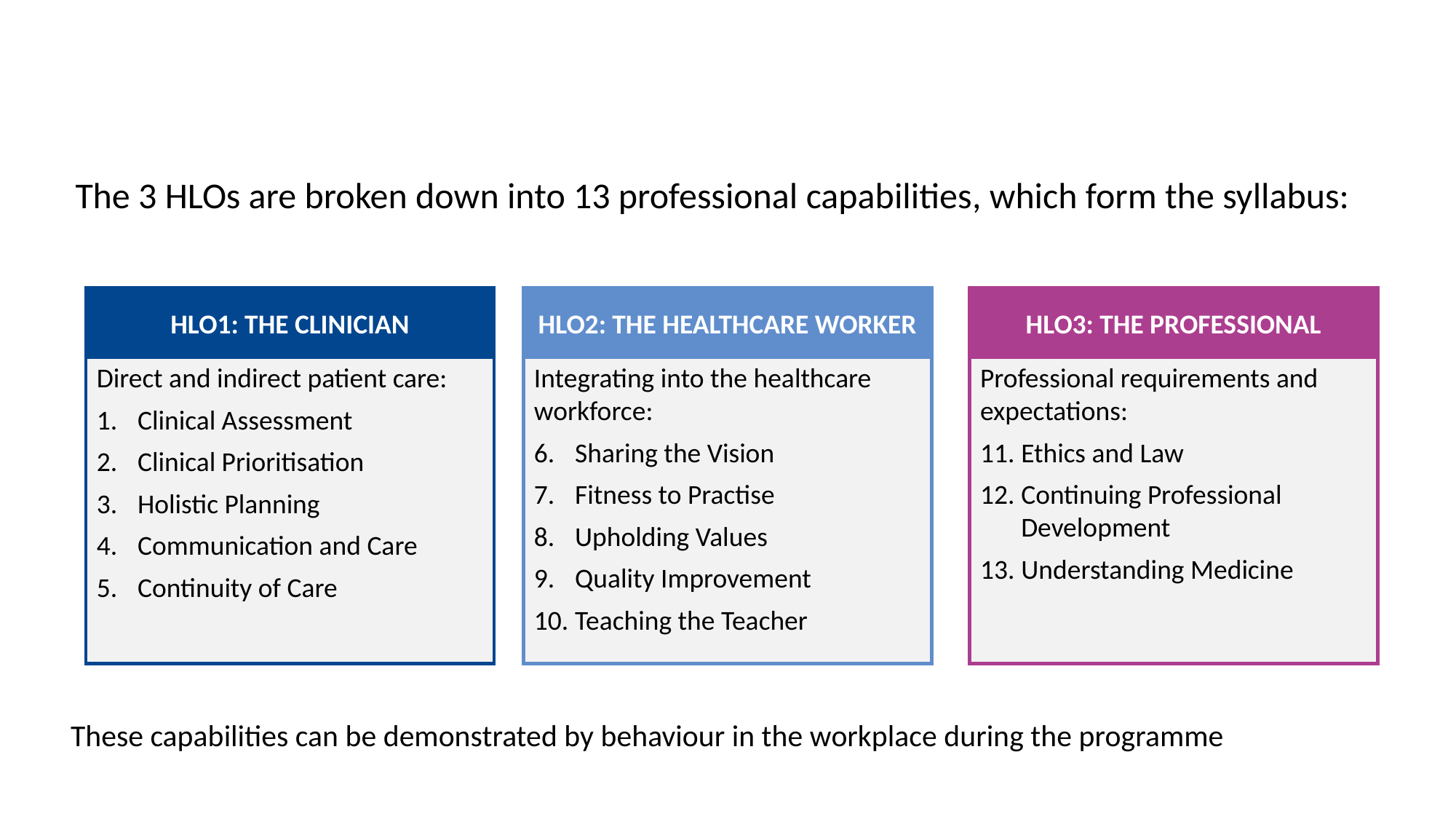

Thirteen professional capabilities
The 3 HLOs are broken down into 13 professional capabilities, which form the syllabus:
THE CLINICIAN
HLO1: THE CLINICIAN
Direct and indirect patient care:
Clinical Assessment
Clinical Prioritisation
Holistic Planning
Communication and Care
Continuity of Care
THE HEALTHCARE WORKER
HLO2: THE HEALTHCARE WORKER
Integrating into the healthcare workforce:
Sharing the Vision
Fitness to Practise
Upholding Values
Quality Improvement
Teaching the Teacher
HLO3: THE PROFESSIONAL
Professional requirements and expectations:
Ethics and Law
Continuing Professional Development
Understanding Medicine
These capabilities can be demonstrated by behaviour in the workplace during the programme